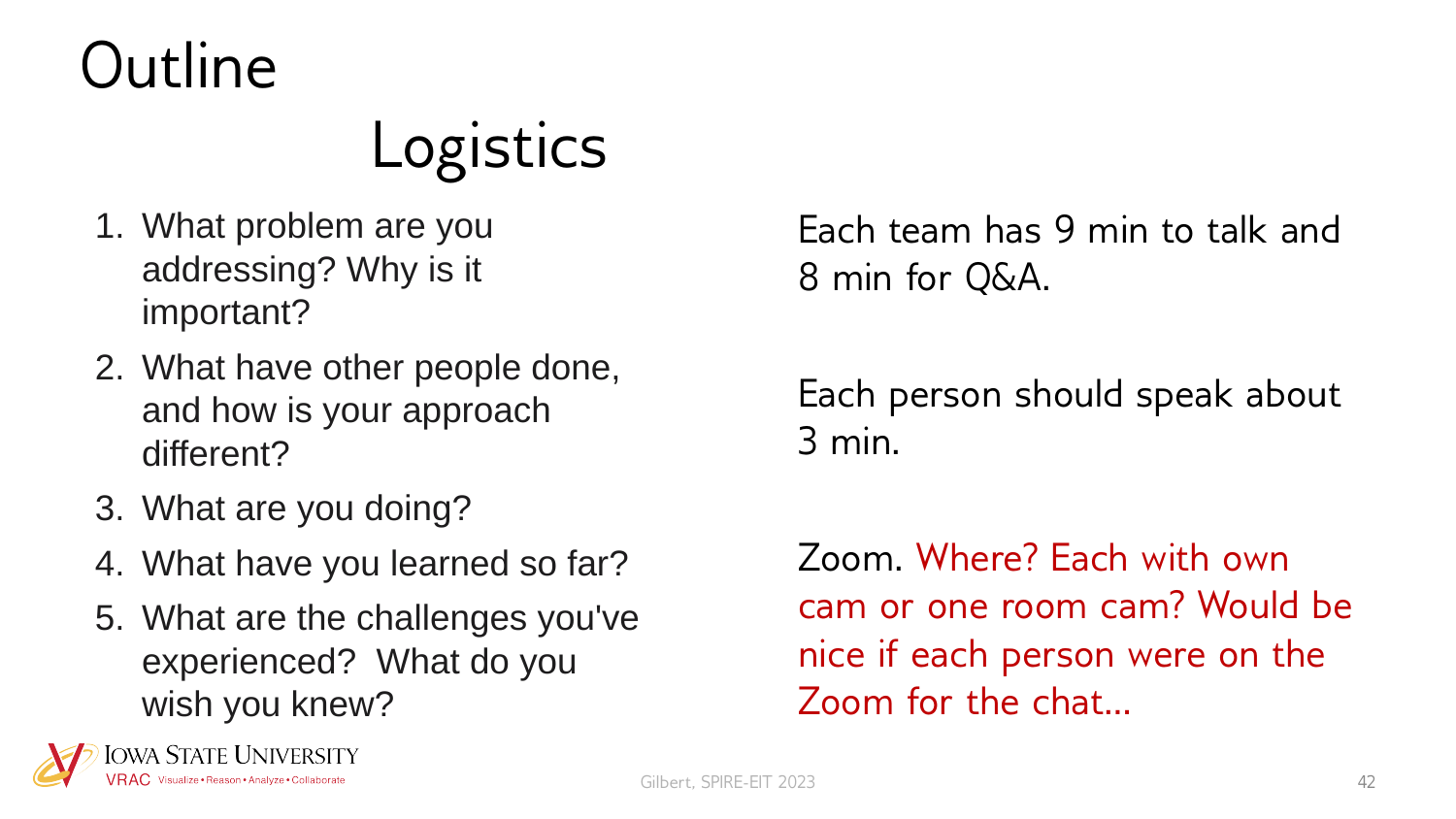

# Outline 	 								Logistics
Each team has 9 min to talk and 8 min for Q&A.

Each person should speak about 3 min.

Zoom. Where? Each with own cam or one room cam? Would be nice if each person were on the Zoom for the chat…
What problem are you addressing? Why is it important?
What have other people done, and how is your approach different?
What are you doing?
What have you learned so far?
What are the challenges you've experienced?  What do you wish you knew?
Gilbert, SPIRE-EIT 2023
42